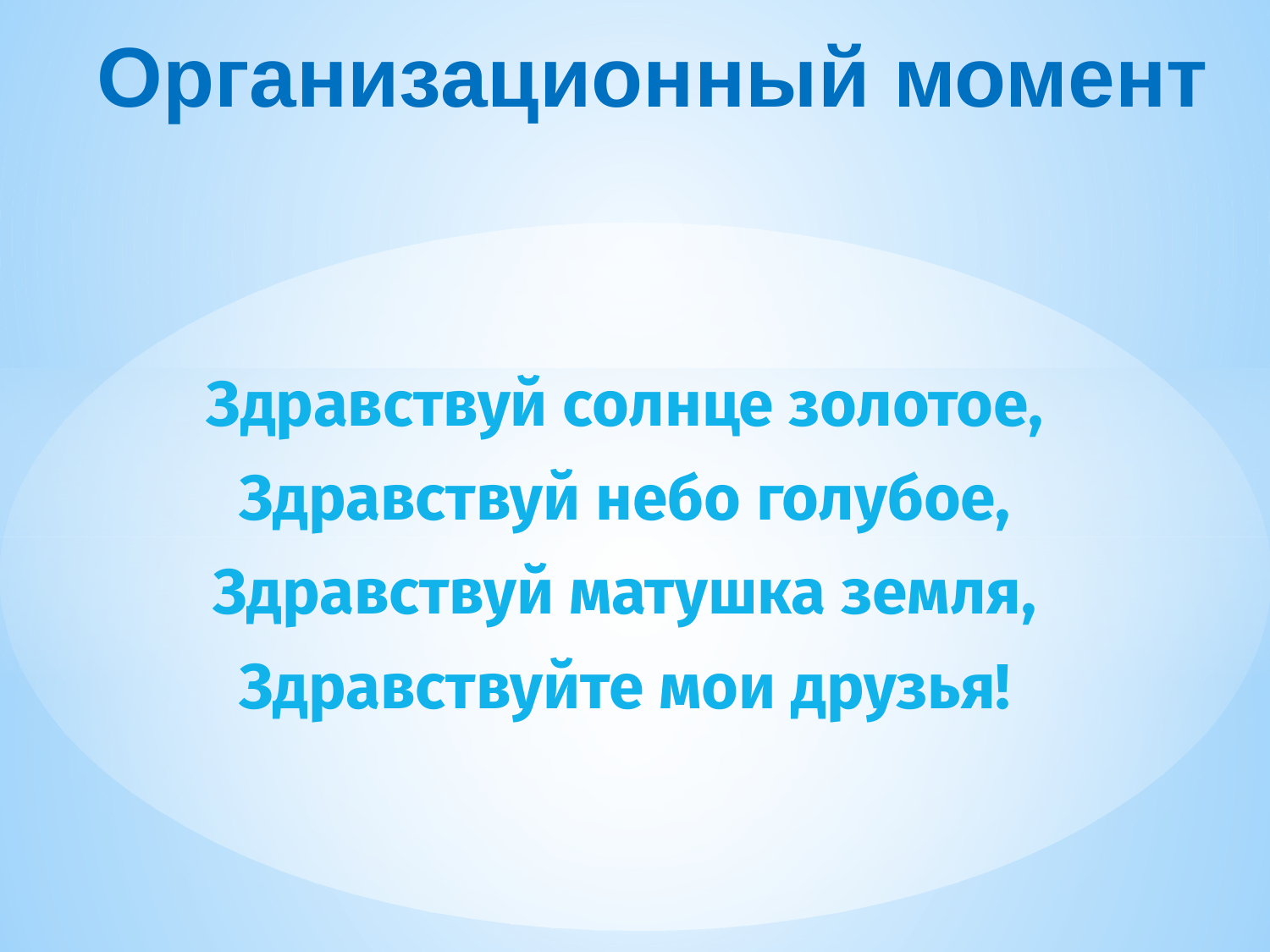

# Организационный момент
Здравствуй солнце золотое,
Здравствуй небо голубое,
Здравствуй матушка земля,
Здравствуйте мои друзья!